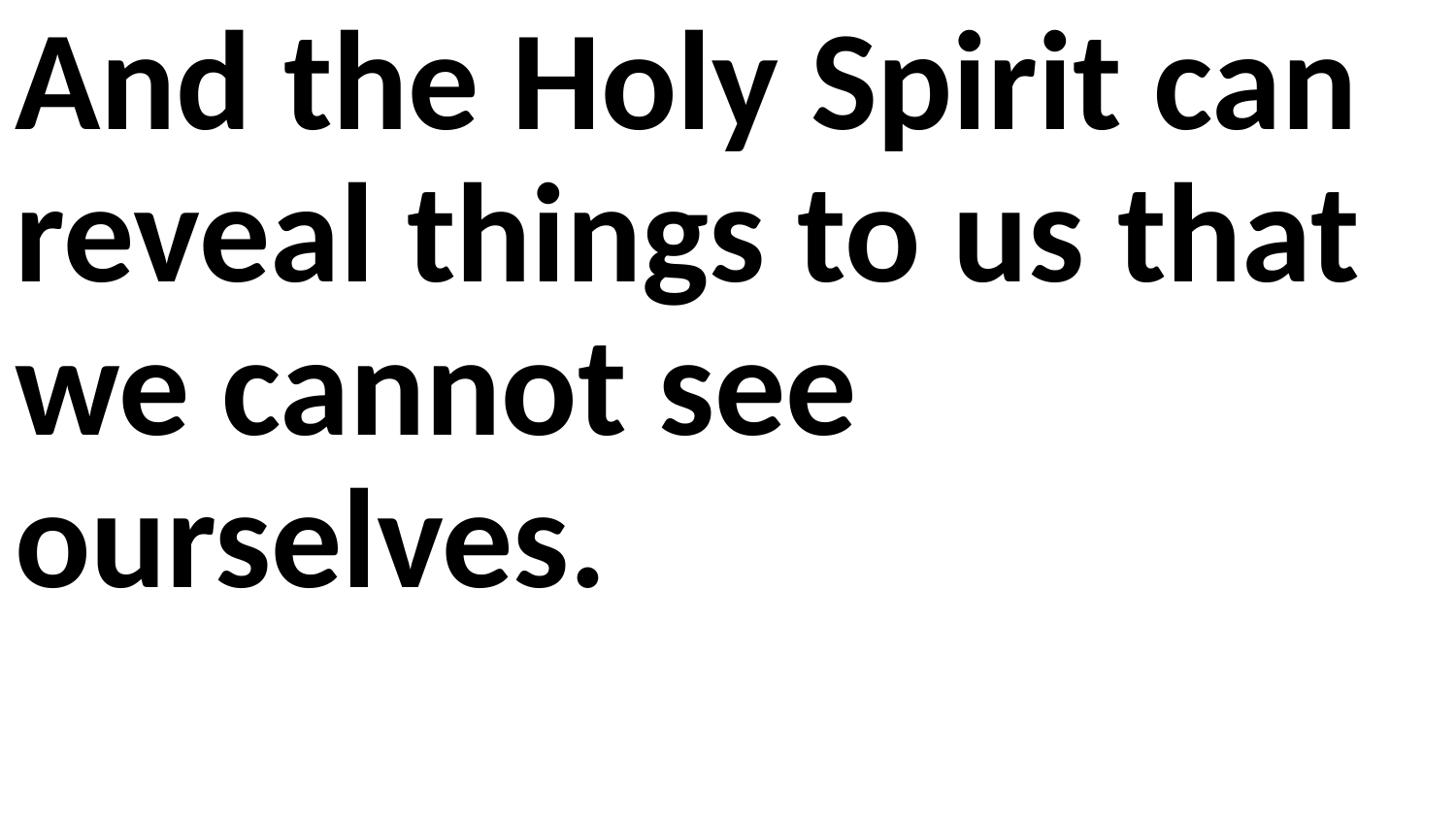

And the Holy Spirit can reveal things to us that we cannot see ourselves.